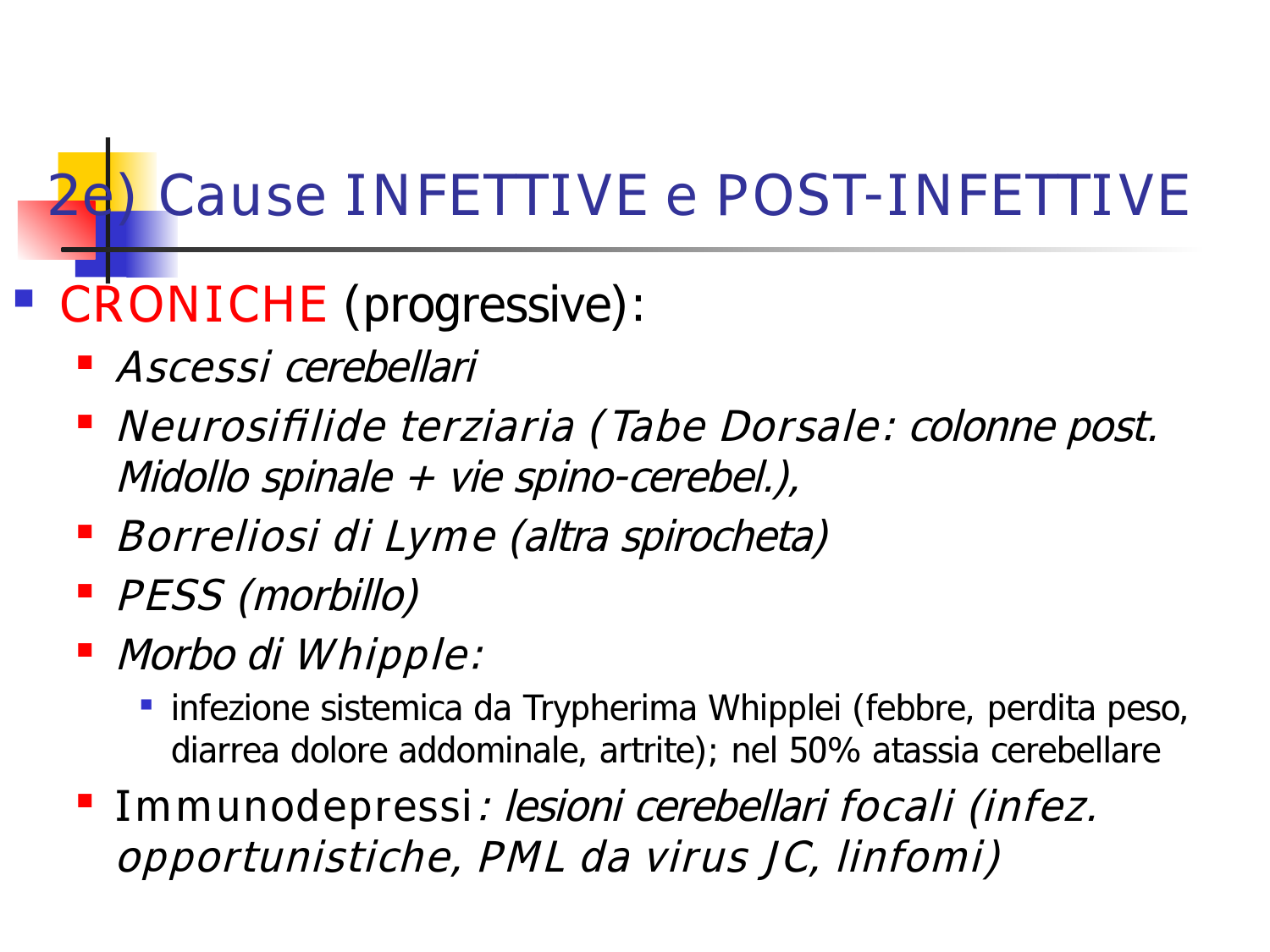

# 2e) Cause INFETTIVE e POST-INFETTIVE
CRONICHE (progressive):
Ascessi cerebellari
Neurosifilide terziaria (Tabe Dorsale: colonne post. Midollo spinale + vie spino-cerebel.),
Borreliosi di Lyme (altra spirocheta)
PESS (morbillo)
Morbo di Whipple:
infezione sistemica da Trypherima Whipplei (febbre, perdita peso, diarrea dolore addominale, artrite); nel 50% atassia cerebellare
Immunodepressi: lesioni cerebellari focali (infez. opportunistiche, PML da virus JC, linfomi)